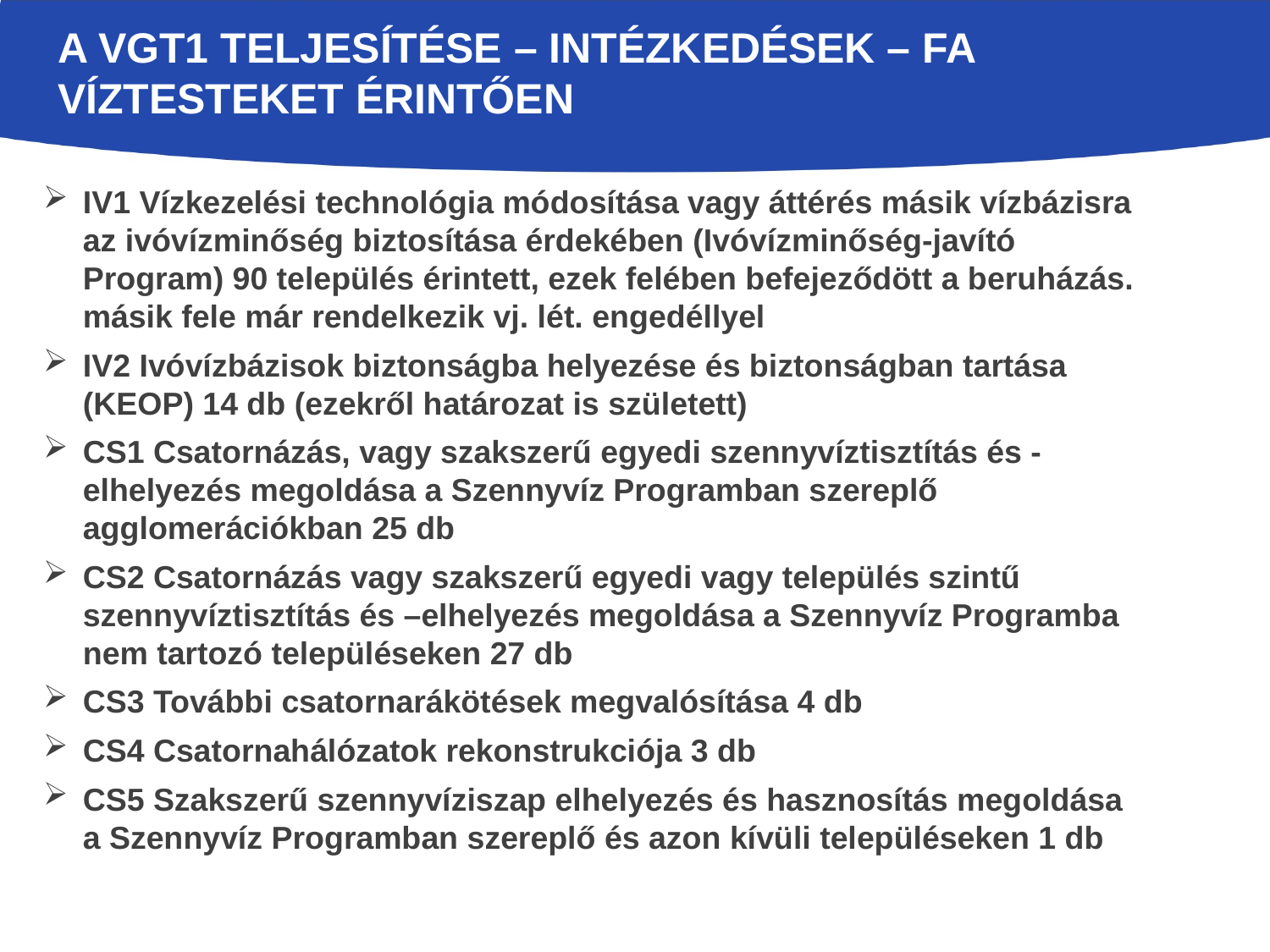

# A VGT1 TELJESÍTÉSE – INTÉZKEDÉSEK – FA  víztesteket érintően
IV1 Vízkezelési technológia módosítása vagy áttérés másik vízbázisra az ivóvízminőség biztosítása érdekében (Ivóvízminőség-javító Program) 90 település érintett, ezek felében befejeződött a beruházás. másik fele már rendelkezik vj. lét. engedéllyel
IV2 Ivóvízbázisok biztonságba helyezése és biztonságban tartása (KEOP) 14 db (ezekről határozat is született)
CS1 Csatornázás, vagy szakszerű egyedi szennyvíztisztítás és -elhelyezés megoldása a Szennyvíz Programban szereplő agglomerációkban 25 db
CS2 Csatornázás vagy szakszerű egyedi vagy település szintű szennyvíztisztítás és –elhelyezés megoldása a Szennyvíz Programba nem tartozó településeken 27 db
CS3 További csatornarákötések megvalósítása 4 db
CS4 Csatornahálózatok rekonstrukciója 3 db
CS5 Szakszerű szennyvíziszap elhelyezés és hasznosítás megoldása a Szennyvíz Programban szereplő és azon kívüli településeken 1 db